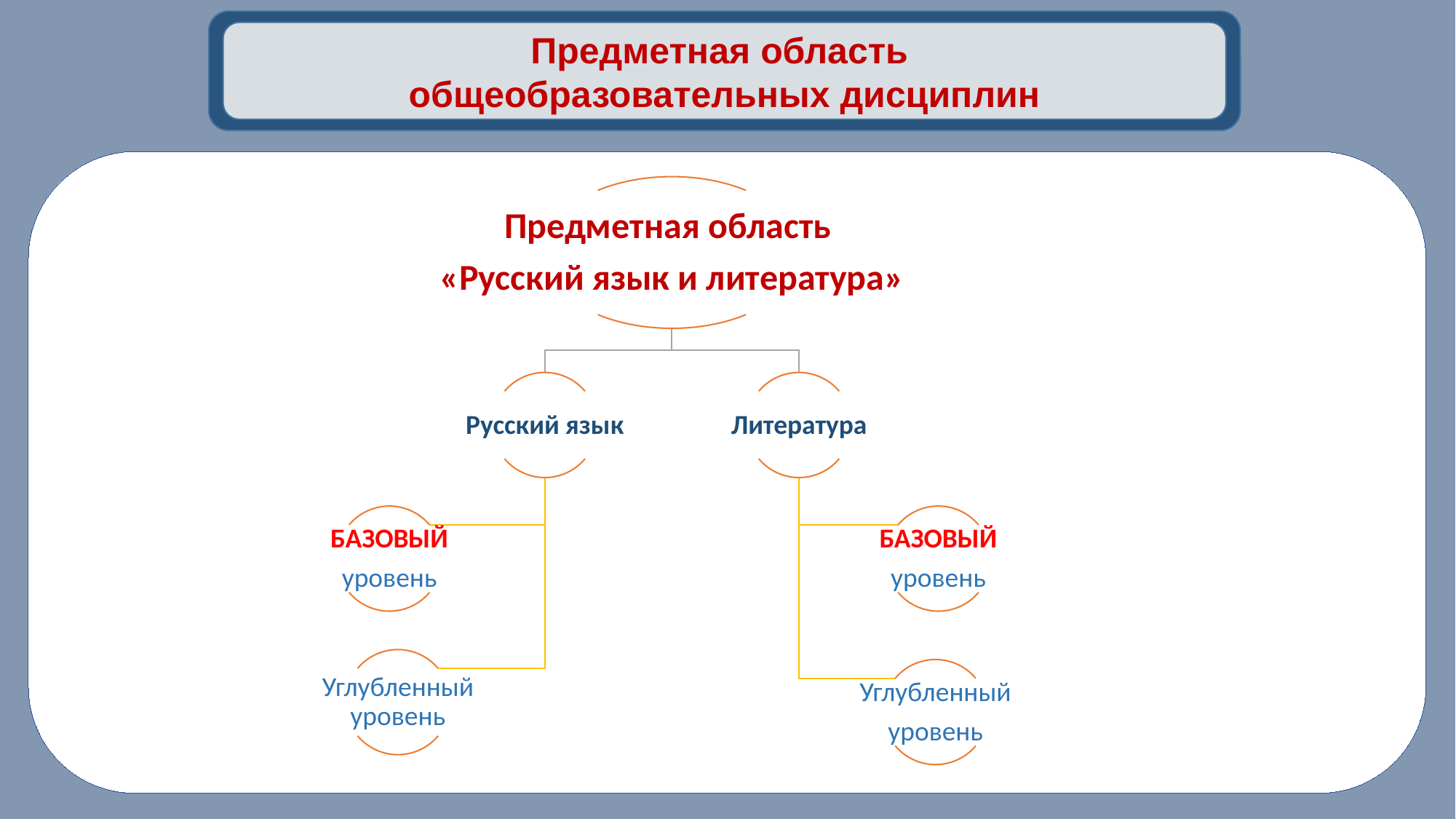

Предметная область
общеобразовательных дисциплин

Предметная область
«Русский язык и литература»
Русский язык
БАЗОВЫЙ
уровень
Углубленный уровень
Литература
БАЗОВЫЙ
уровень
Углубленный
уровень